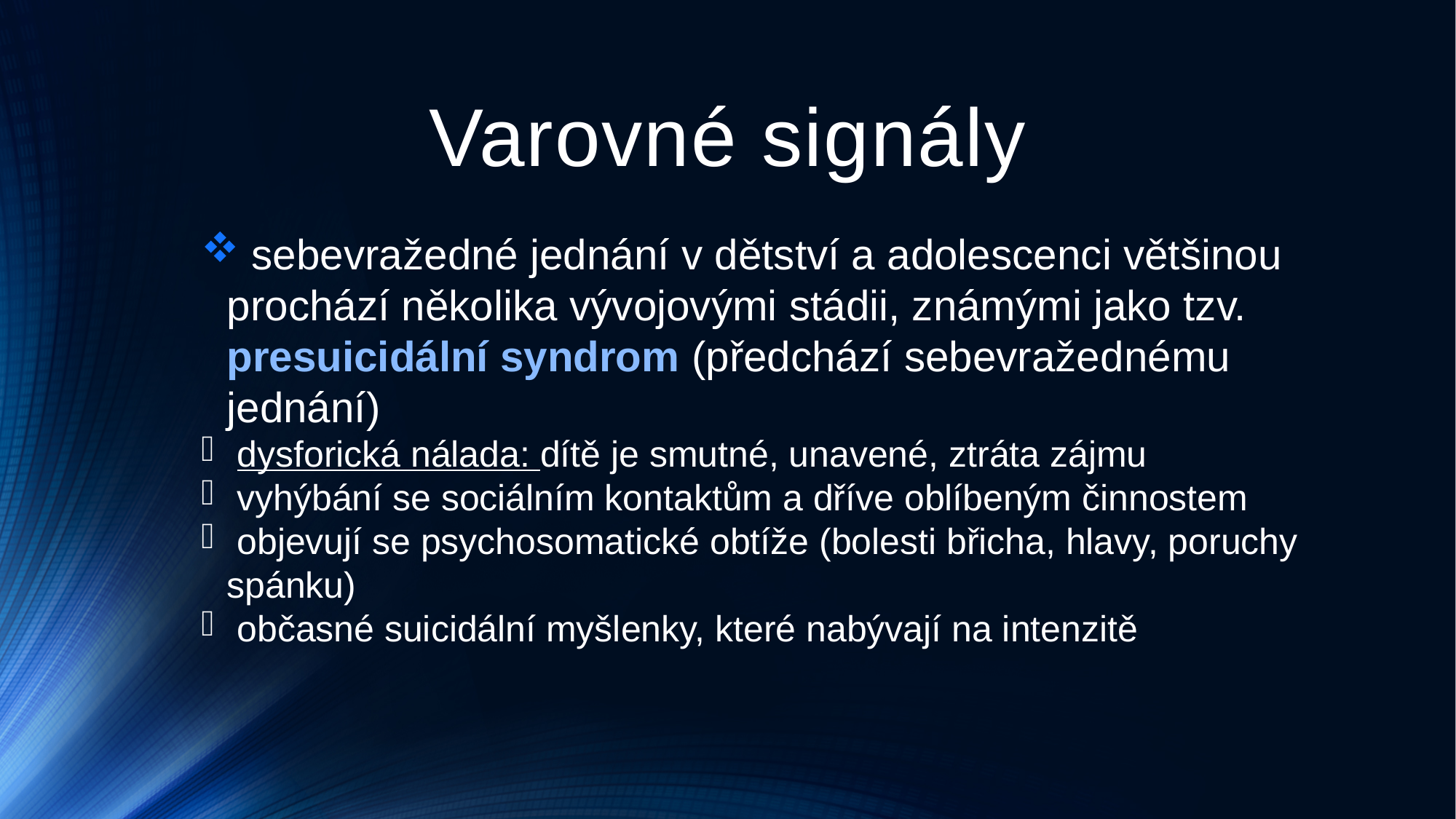

# Varovné signály
 sebevražedné jednání v dětství a adolescenci většinou prochází několika vývojovými stádii, známými jako tzv. presuicidální syndrom (předchází sebevražednému jednání)
 dysforická nálada: dítě je smutné, unavené, ztráta zájmu
 vyhýbání se sociálním kontaktům a dříve oblíbeným činnostem
 objevují se psychosomatické obtíže (bolesti břicha, hlavy, poruchy spánku)
 občasné suicidální myšlenky, které nabývají na intenzitě